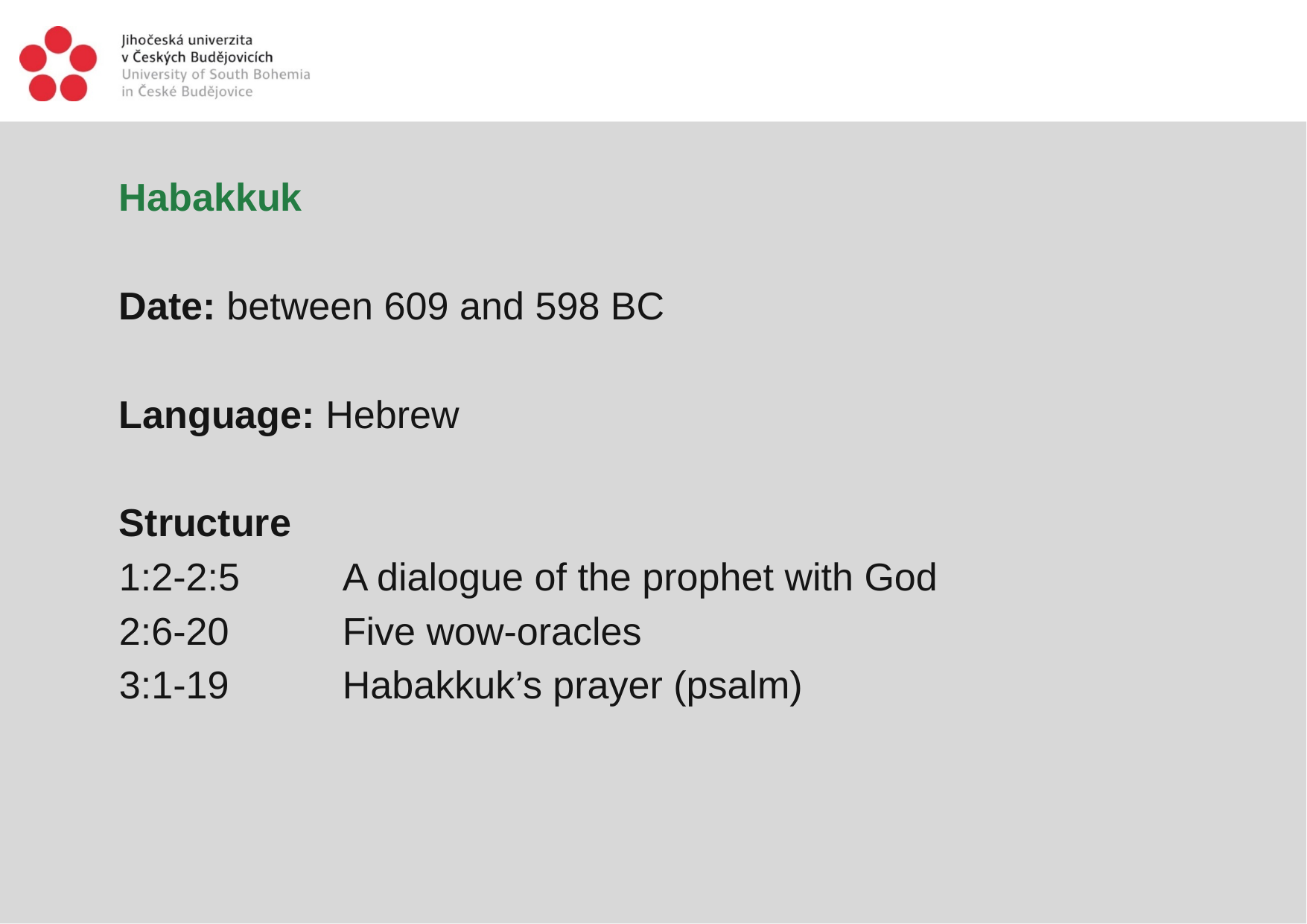

Habakkuk

Date: between 609 and 598 BC

Language: Hebrew

Structure
1:2-2:5 	A dialogue of the prophet with God
2:6-20 	Five wow-oracles
3:1-19 	Habakkuk’s prayer (psalm)